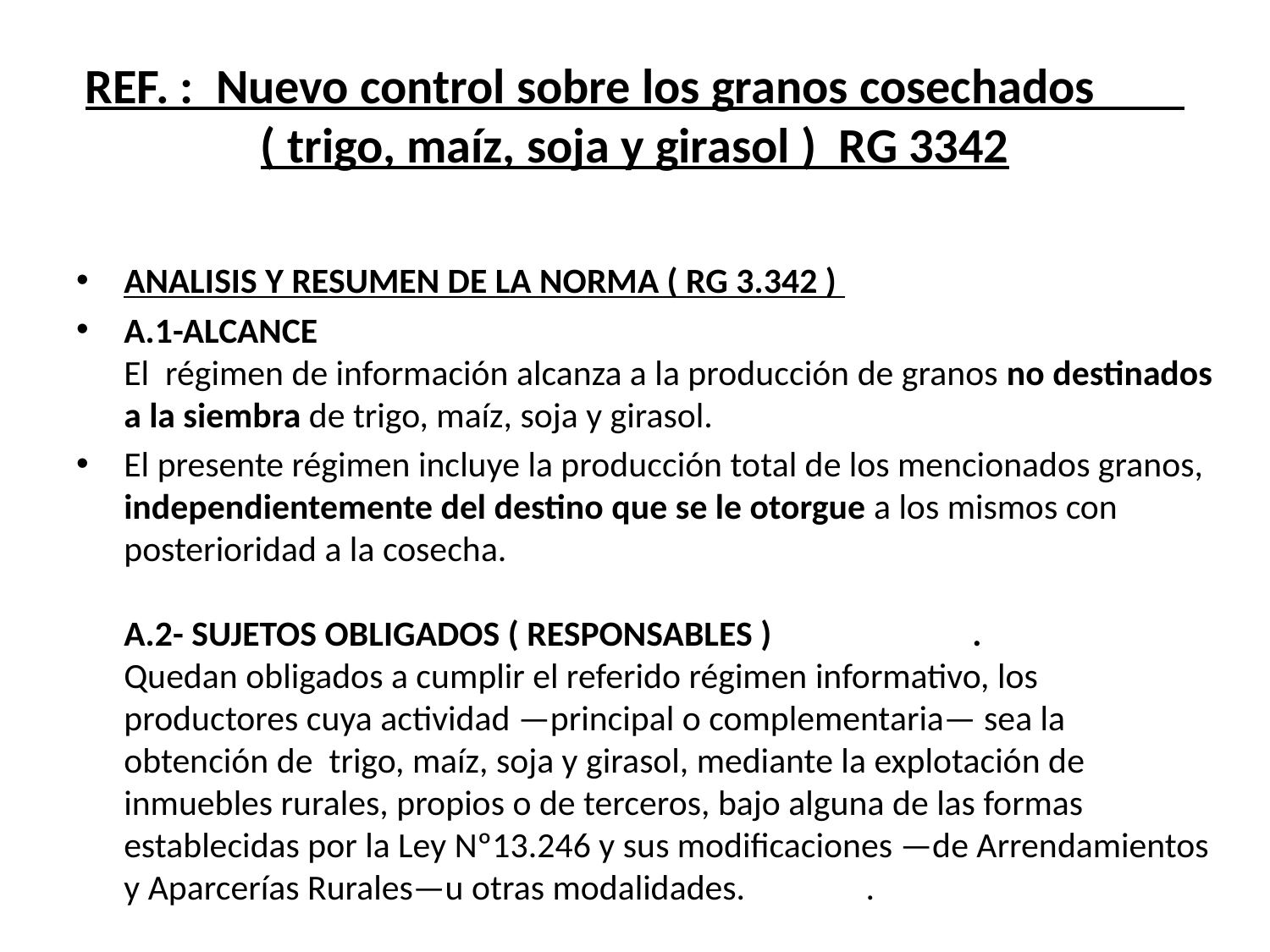

# REF. :  Nuevo control sobre los granos cosechados         ( trigo, maíz, soja y girasol )  RG 3342
ANALISIS Y RESUMEN DE LA NORMA ( RG 3.342 )
A.1-ALCANCE
El  régimen de información alcanza a la producción de granos no destinados a la siembra de trigo, maíz, soja y girasol.
El presente régimen incluye la producción total de los mencionados granos, independientemente del destino que se le otorgue a los mismos con posterioridad a la cosecha.
A.2- SUJETOS OBLIGADOS ( RESPONSABLES )                         .
Quedan obligados a cumplir el referido régimen informativo, los productores cuya actividad —principal o complementaria— sea la obtención de  trigo, maíz, soja y girasol, mediante la explotación de inmuebles rurales, propios o de terceros, bajo alguna de las formas establecidas por la Ley Nº13.246 y sus modificaciones —de Arrendamientos y Aparcerías Rurales—u otras modalidades.               .